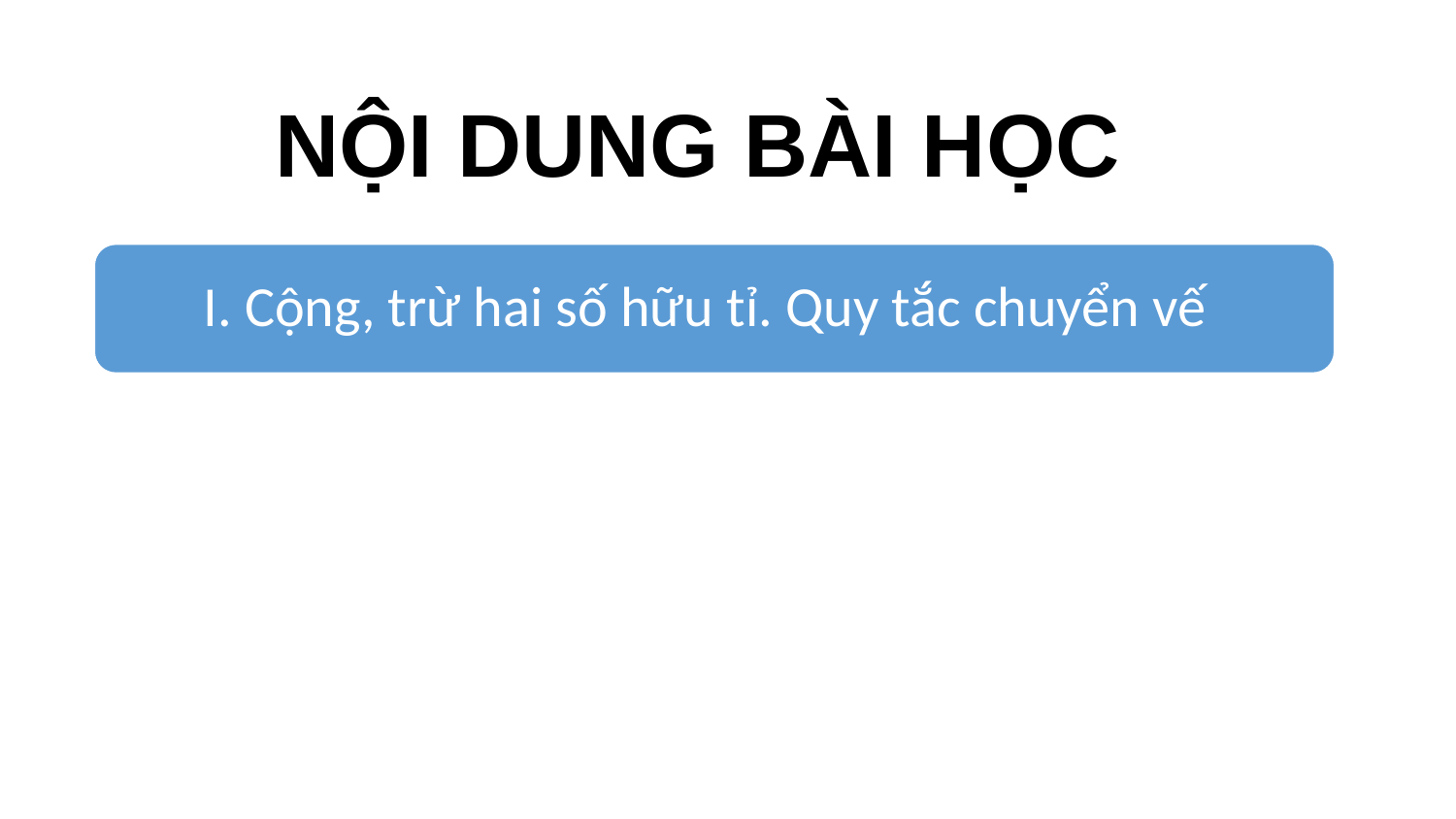

NỘI DUNG BÀI HỌC
I. Cộng, trừ hai số hữu tỉ. Quy tắc chuyển vế